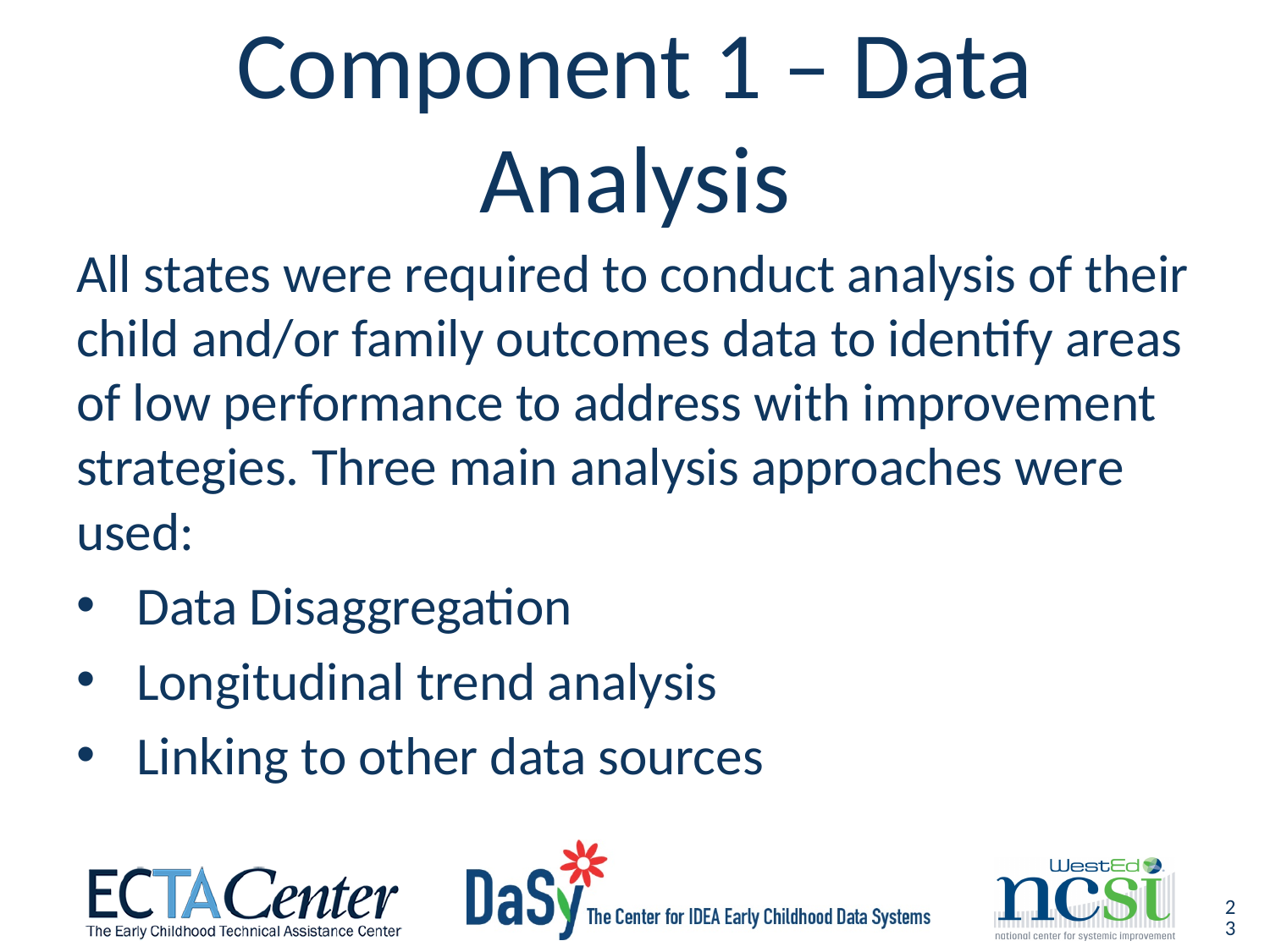

# Component 1 – Data Analysis
All states were required to conduct analysis of their child and/or family outcomes data to identify areas of low performance to address with improvement strategies. Three main analysis approaches were used:
Data Disaggregation
Longitudinal trend analysis
Linking to other data sources
23